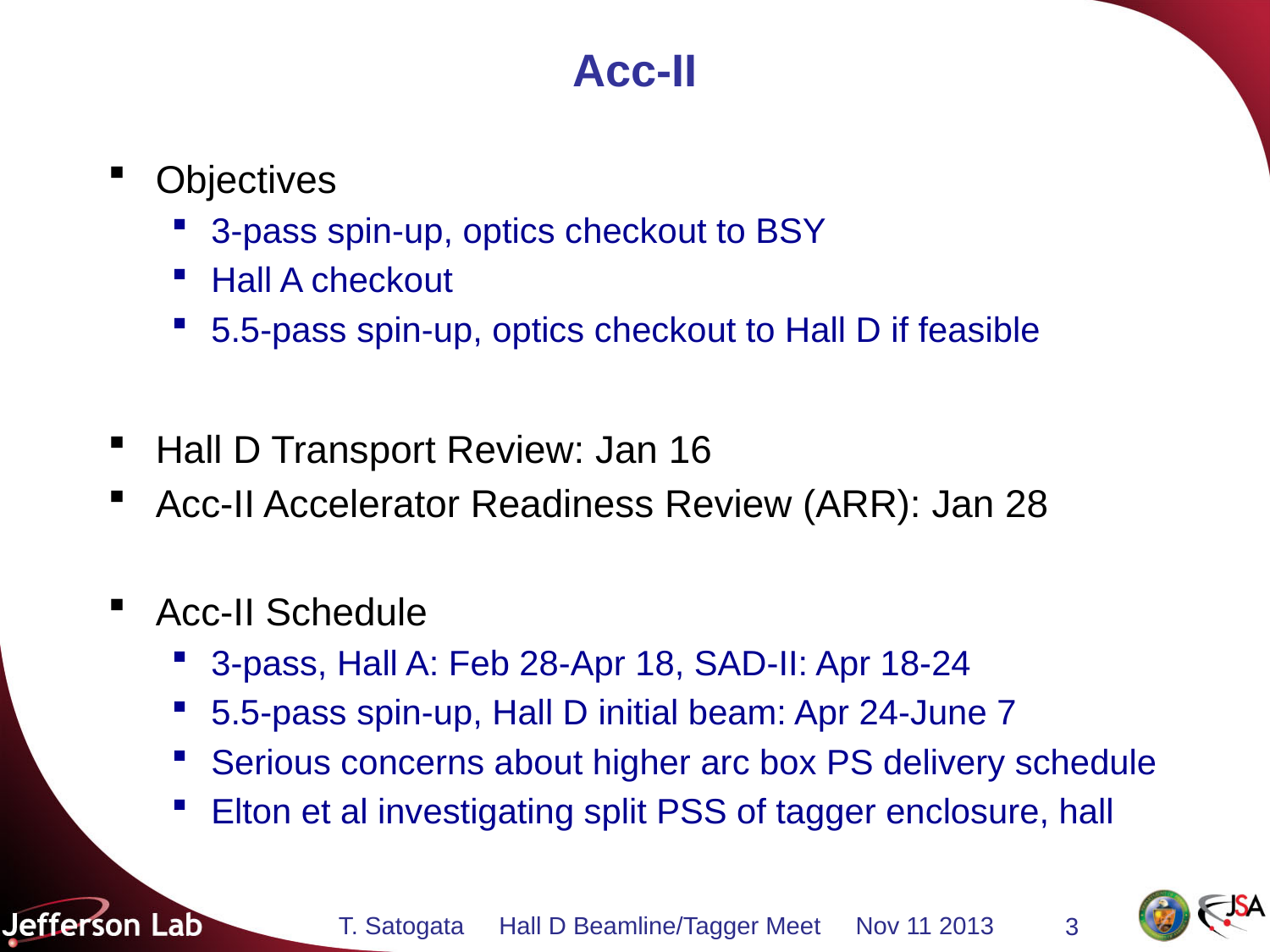

# Acc-II
Objectives
3-pass spin-up, optics checkout to BSY
Hall A checkout
5.5-pass spin-up, optics checkout to Hall D if feasible

Hall D Transport Review: Jan 16
Acc-II Accelerator Readiness Review (ARR): Jan 28

Acc-II Schedule
3-pass, Hall A: Feb 28-Apr 18, SAD-II: Apr 18-24
5.5-pass spin-up, Hall D initial beam: Apr 24-June 7
Serious concerns about higher arc box PS delivery schedule
Elton et al investigating split PSS of tagger enclosure, hall